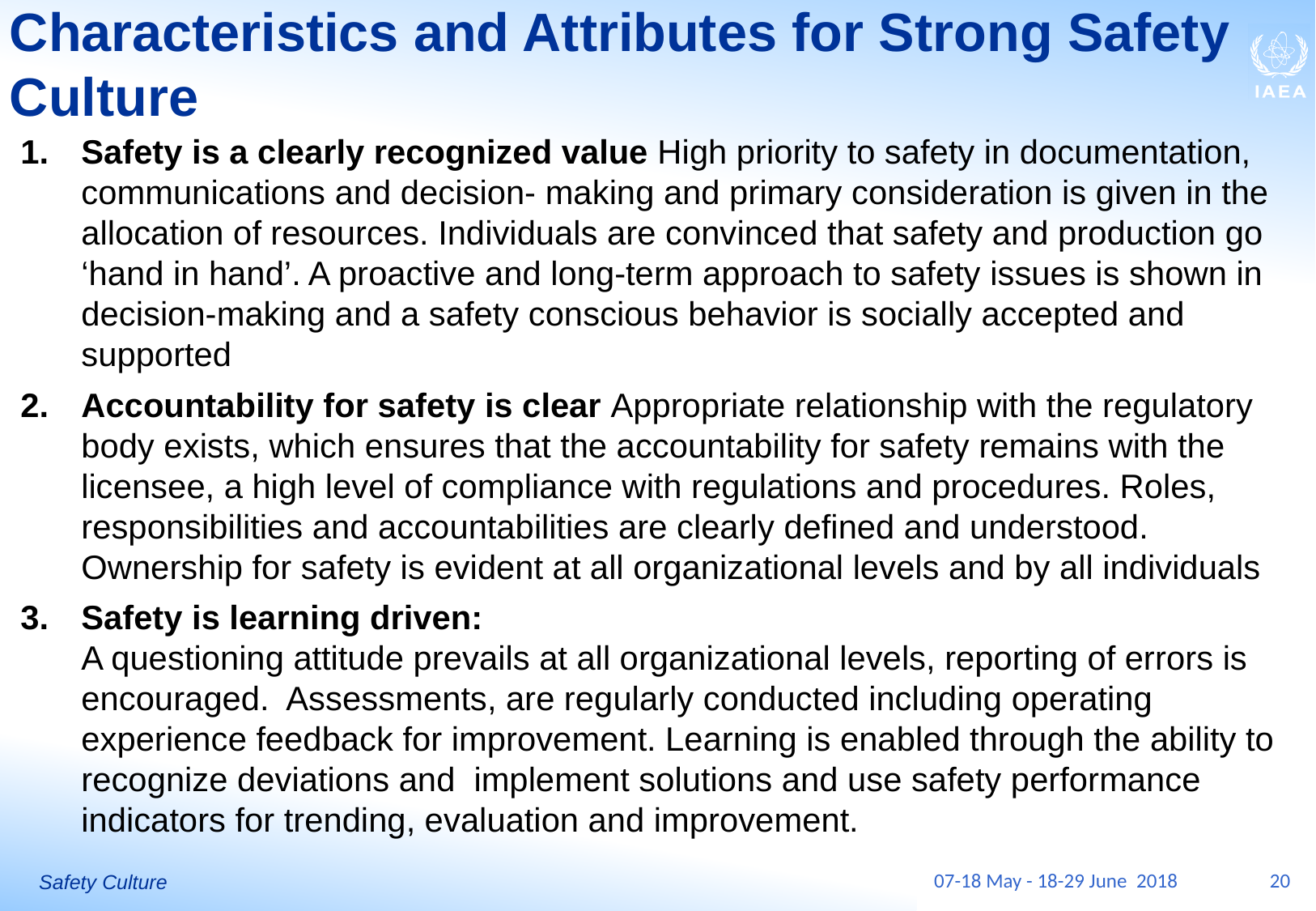

# Characteristics and Attributes for Strong Safety Culture
Safety is a clearly recognized value High priority to safety in documentation, communications and decision- making and primary consideration is given in the allocation of resources. Individuals are convinced that safety and production go ‘hand in hand’. A proactive and long-term approach to safety issues is shown in decision-making and a safety conscious behavior is socially accepted and supported
Accountability for safety is clear Appropriate relationship with the regulatory body exists, which ensures that the accountability for safety remains with the licensee, a high level of compliance with regulations and procedures. Roles, responsibilities and accountabilities are clearly defined and understood. Ownership for safety is evident at all organizational levels and by all individuals
Safety is learning driven:
A questioning attitude prevails at all organizational levels, reporting of errors is encouraged.  Assessments, are regularly conducted including operating experience feedback for improvement. Learning is enabled through the ability to recognize deviations and  implement solutions and use safety performance indicators for trending, evaluation and improvement.

07-18 May - 18-29 June  2018
20
Safety Culture